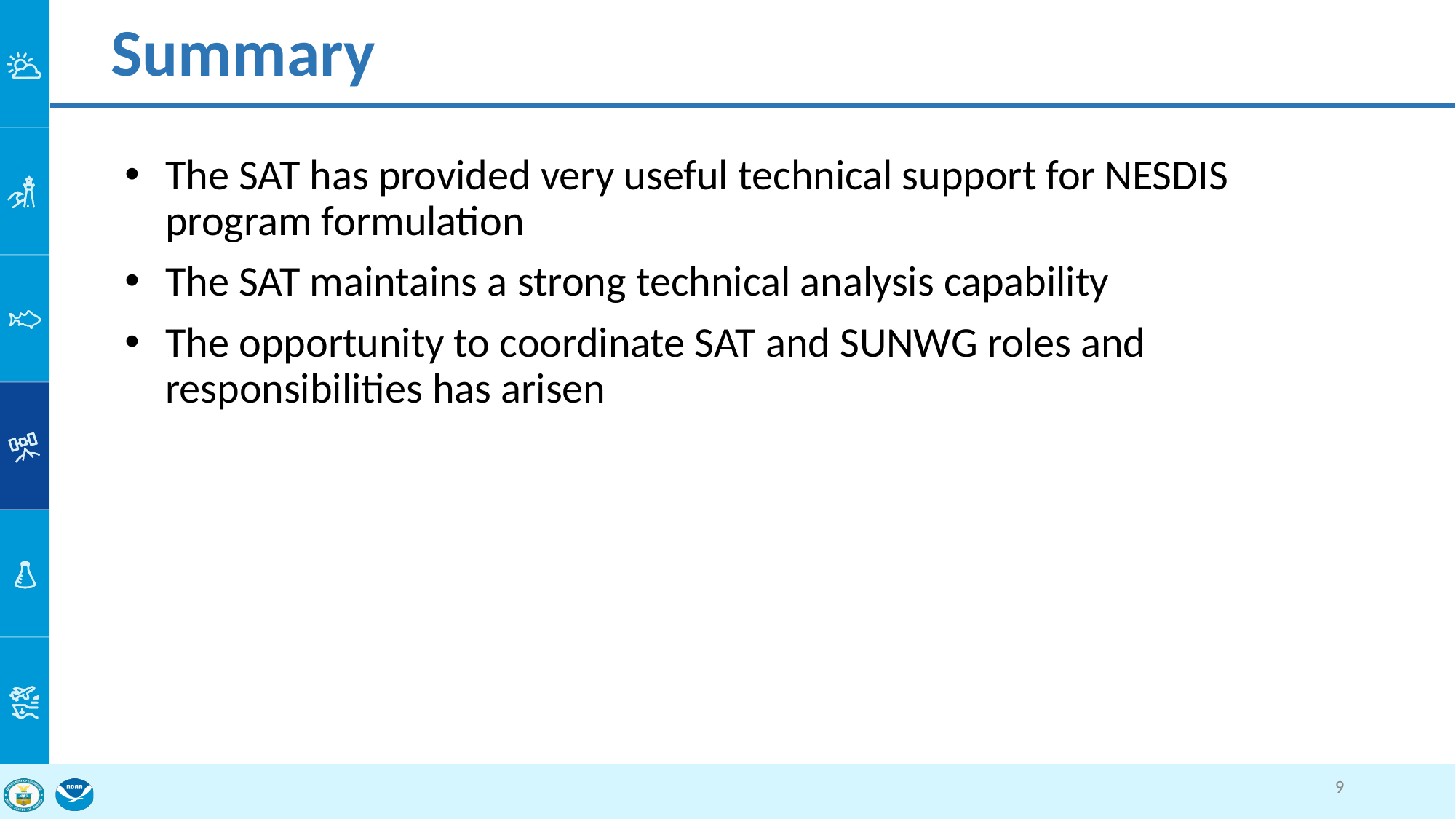

# Summary
The SAT has provided very useful technical support for NESDIS program formulation
The SAT maintains a strong technical analysis capability
The opportunity to coordinate SAT and SUNWG roles and responsibilities has arisen
9